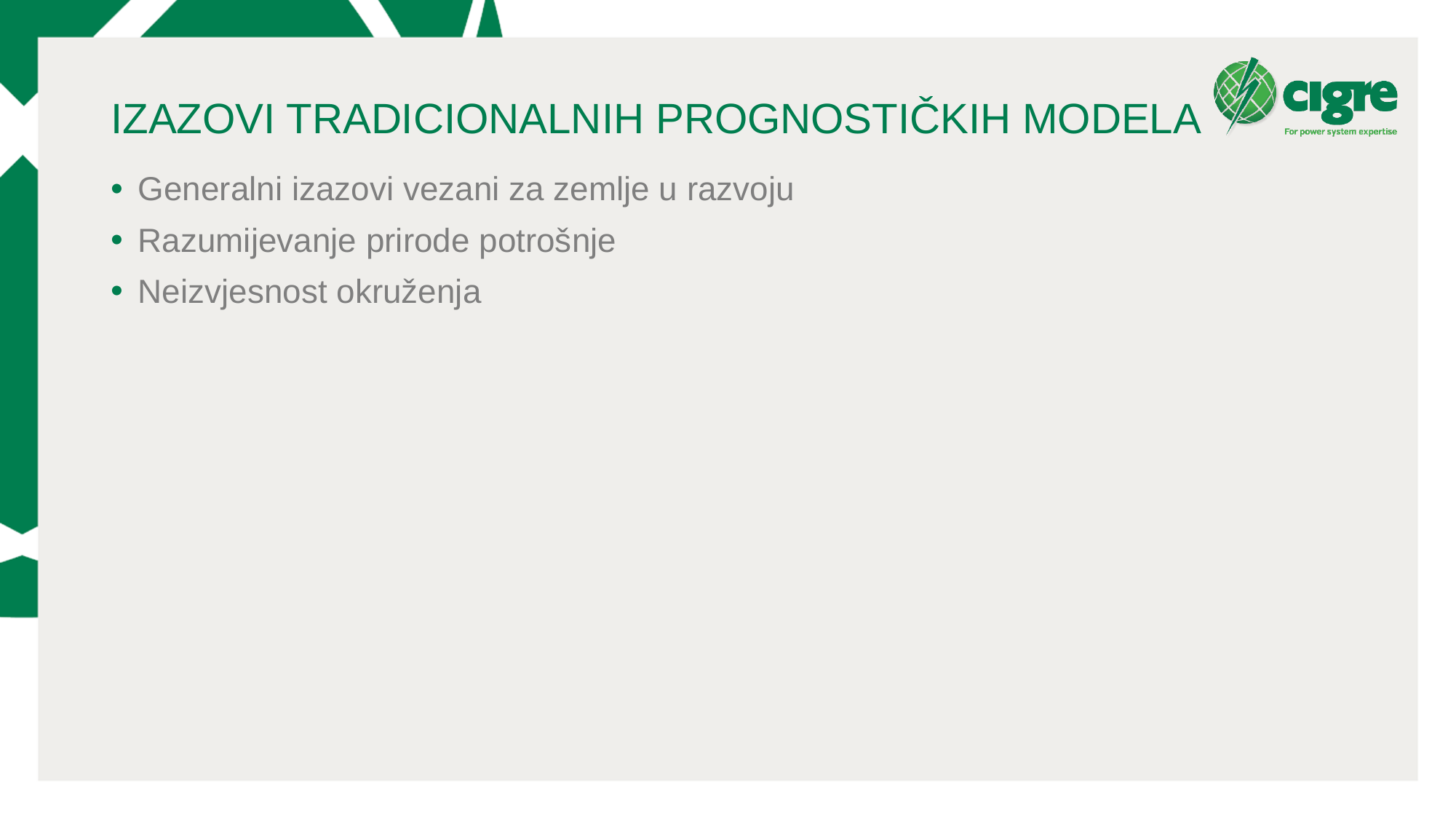

# IZAZOVI TRADICIONALNIH PROGNOSTIČKIH MODELA
Generalni izazovi vezani za zemlje u razvoju
Razumijevanje prirode potrošnje
Neizvjesnost okruženja